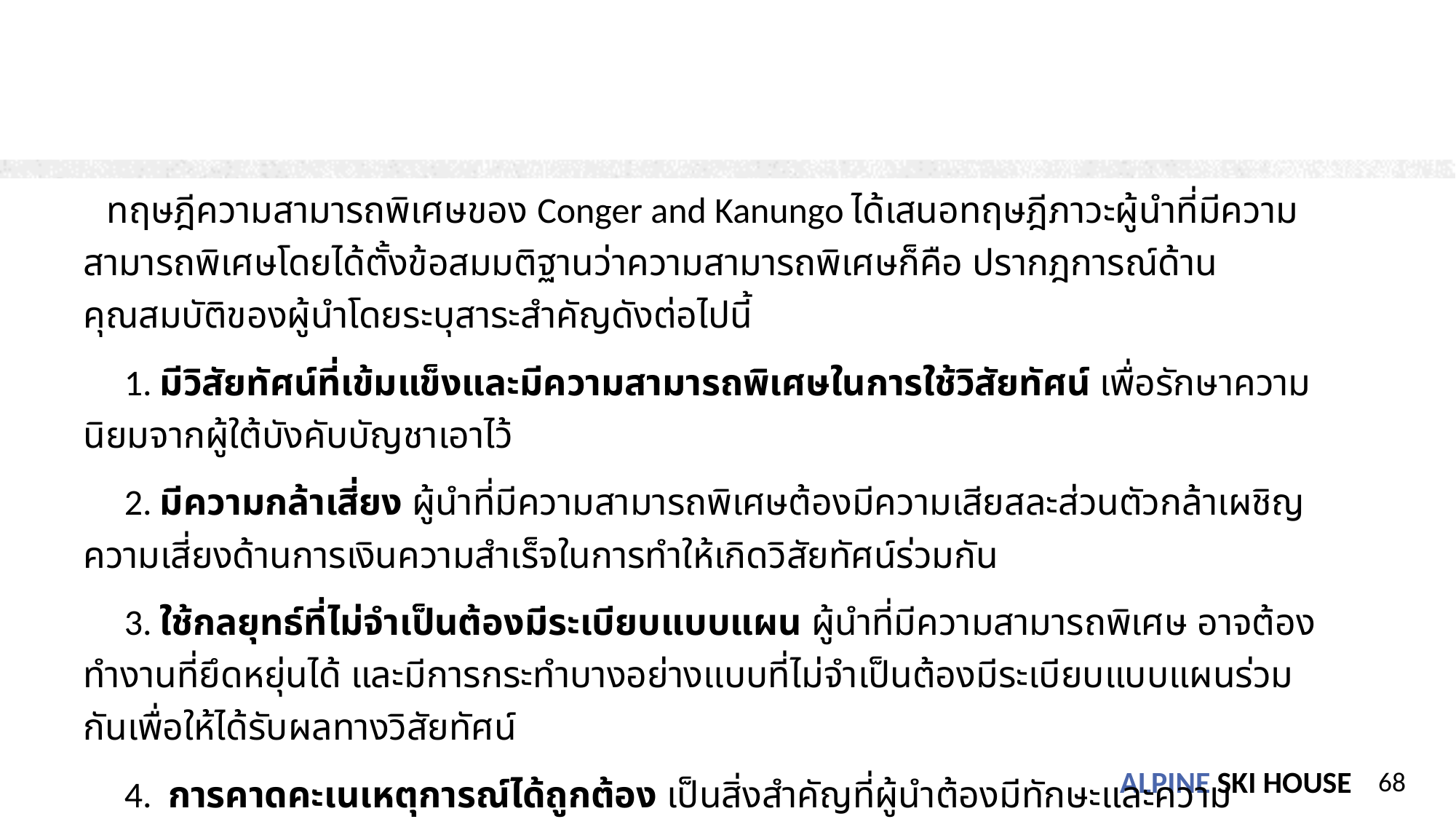

ทฤษฎีความสามารถพิเศษของ Conger and Kanungo ได้เสนอทฤษฎีภาวะผู้นำที่มีความสามารถพิเศษโดยได้ตั้งข้อสมมติฐานว่าความสามารถพิเศษก็คือ ปรากฎการณ์ด้านคุณสมบัติของผู้นำโดยระบุสาระสำคัญดังต่อไปนี้
     1. มีวิสัยทัศน์ที่เข้มแข็งและมีความสามารถพิเศษในการใช้วิสัยทัศน์ เพื่อรักษาความนิยมจากผู้ใต้บังคับบัญชาเอาไว้
     2. มีความกล้าเสี่ยง ผู้นำที่มีความสามารถพิเศษต้องมีความเสียสละส่วนตัวกล้าเผชิญความเสี่ยงด้านการเงินความสำเร็จในการทำให้เกิดวิสัยทัศน์ร่วมกัน
     3. ใช้กลยุทธ์ที่ไม่จำเป็นต้องมีระเบียบแบบแผน ผู้นำที่มีความสามารถพิเศษ อาจต้องทำงานที่ยึดหยุ่นได้ และมีการกระทำบางอย่างเเบบที่ไม่จำเป็นต้องมีระเบียบแบบแผนร่วมกันเพื่อให้ได้รับผลทางวิสัยทัศน์
     4.  การคาดคะเนเหตุการณ์ได้ถูกต้อง เป็นสิ่งสำคัญที่ผู้นำต้องมีทักษะและความเชี่ยวชาญในการคาดการณ์ สภาวการณ์ที่อาจเกิดขึ้นได้อย่างแท้จริง ตลอดจนผู้นำที่มีความสามารถพิศษจะต้องใช้กลยุทธ์เพื่อหลีกเลี่ยงการเสี่ยงภัยรู้จักใช้กลยุทธ์ให้มีความเหมาะสมกับโอกาส

68